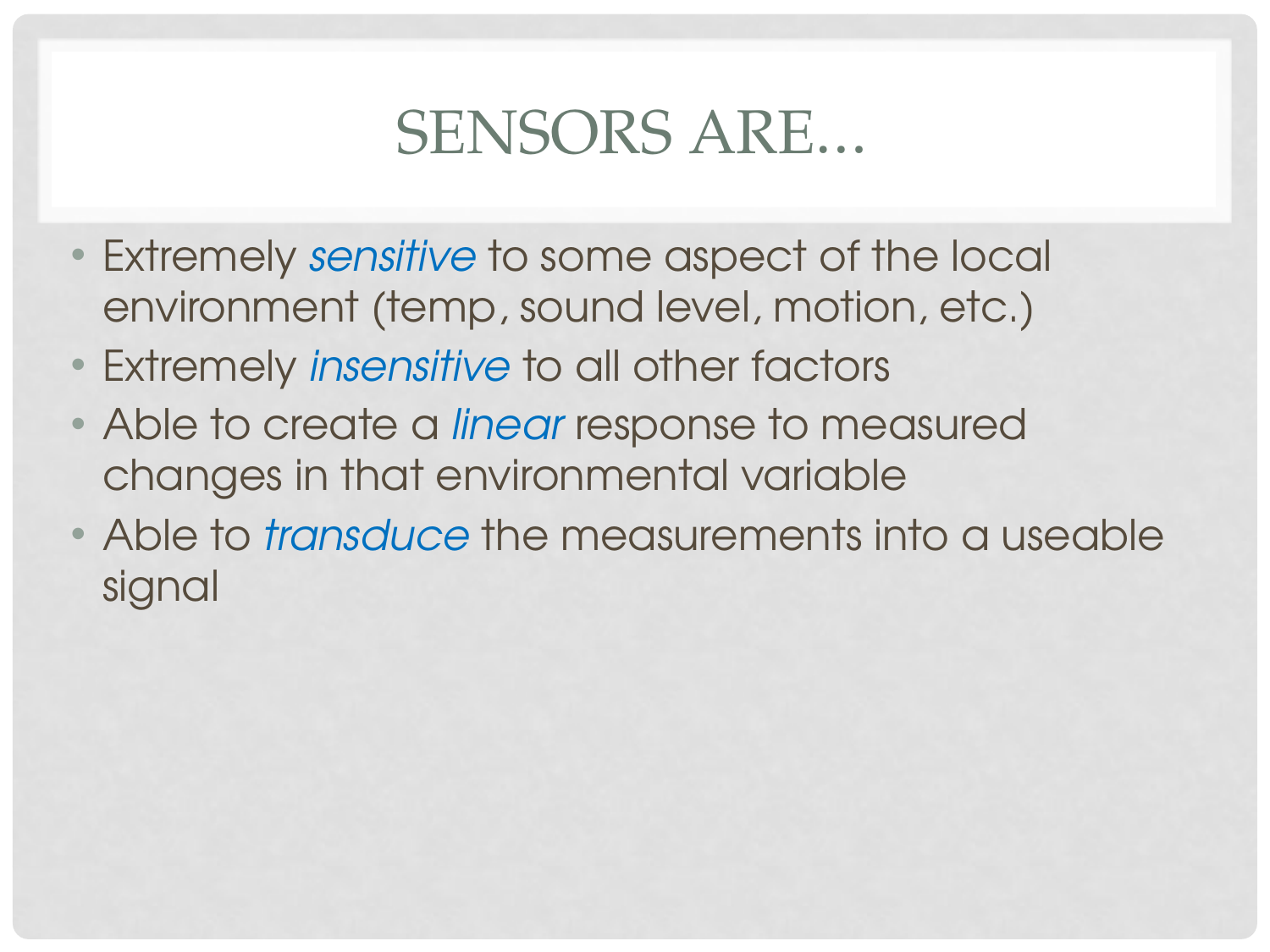

# Sensors Are…
Extremely sensitive to some aspect of the local environment (temp, sound level, motion, etc.)
Extremely insensitive to all other factors
Able to create a linear response to measured changes in that environmental variable
Able to transduce the measurements into a useable signal